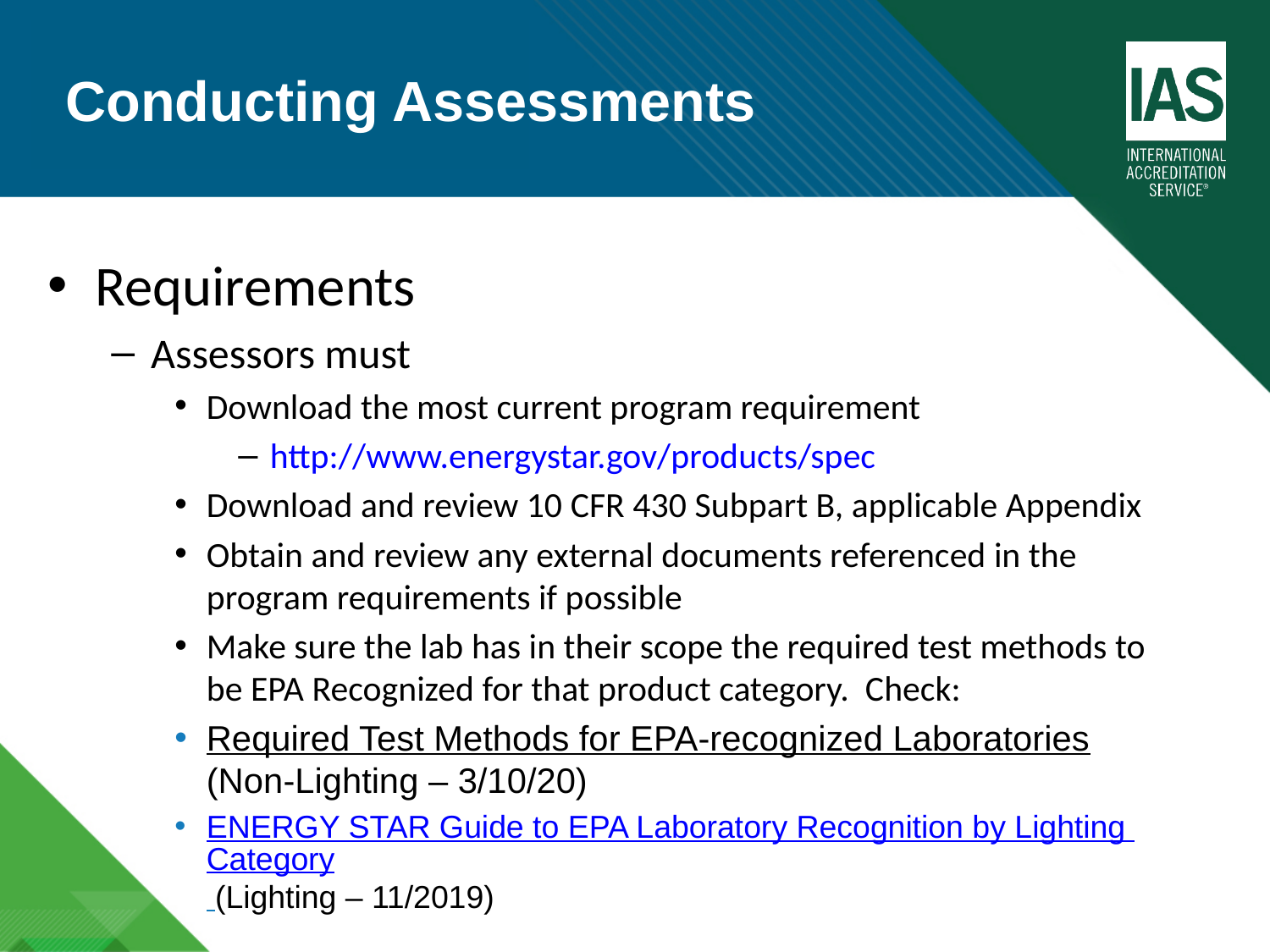

Conducting Assessments
Requirements
Assessors must
Download the most current program requirement
http://www.energystar.gov/products/spec
Download and review 10 CFR 430 Subpart B, applicable Appendix
Obtain and review any external documents referenced in the program requirements if possible
Make sure the lab has in their scope the required test methods to be EPA Recognized for that product category.  Check:
Required Test Methods for EPA-recognized Laboratories (Non-Lighting – 3/10/20)
ENERGY STAR Guide to EPA Laboratory Recognition by Lighting Category (Lighting – 11/2019)